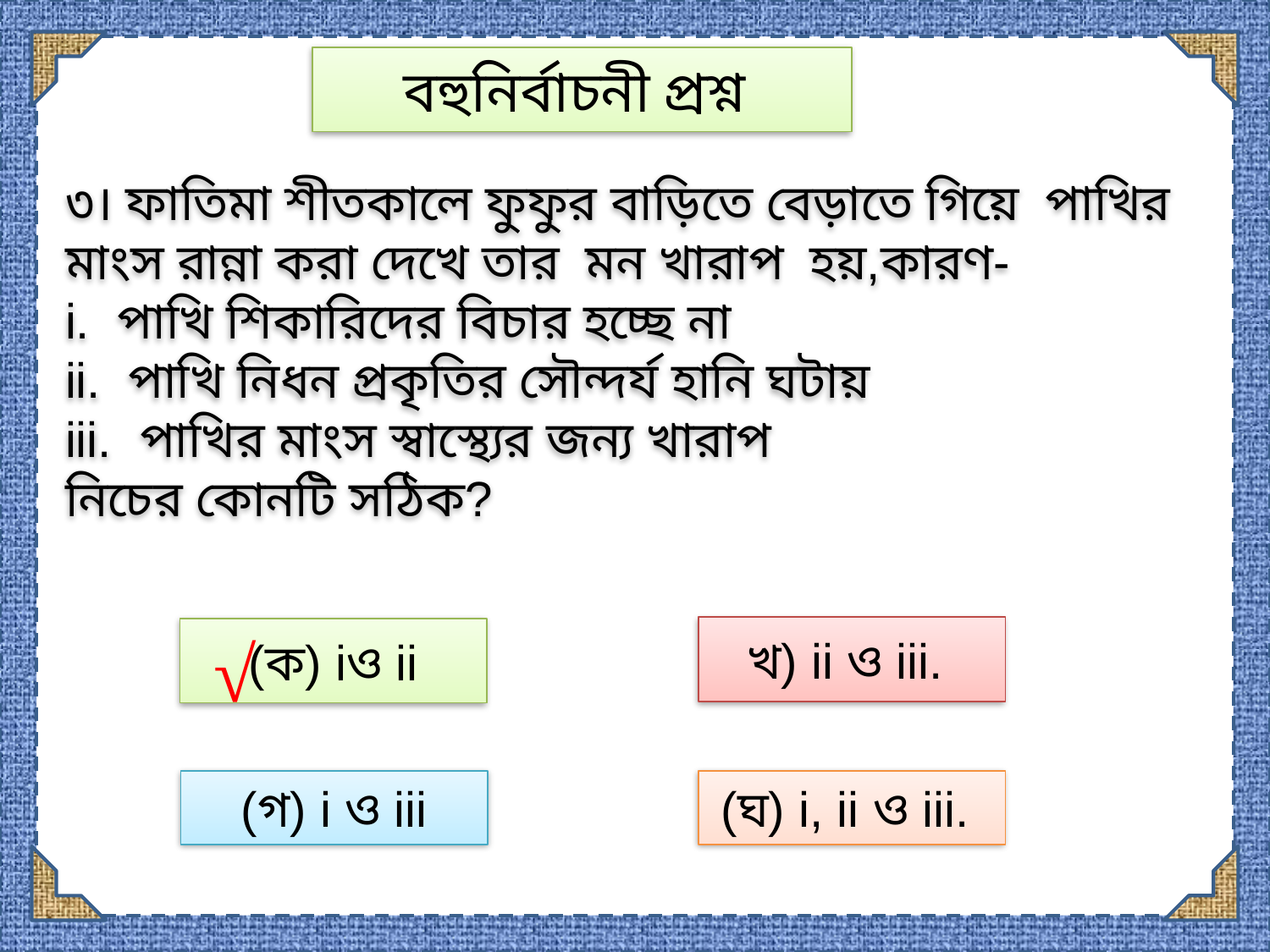

বহুনির্বাচনী প্রশ্ন
৩। ফাতিমা শীতকালে ফুফুর বাড়িতে বেড়াতে গিয়ে  পাখির
মাংস রান্না করা দেখে তার  মন খারাপ  হয়,কারণ-
i.  পাখি শিকারিদের বিচার হচ্ছে না
ii.  পাখি নিধন প্রকৃতির সৌন্দর্য হানি ঘটায়
iii.  পাখির মাংস স্বাস্থ্যের জন্য খারাপ
নিচের কোনটি সঠিক?
খ) ii ও iii.
(ক) iও ii
√
(গ) i ও iii
(ঘ) i, ii ও iii.